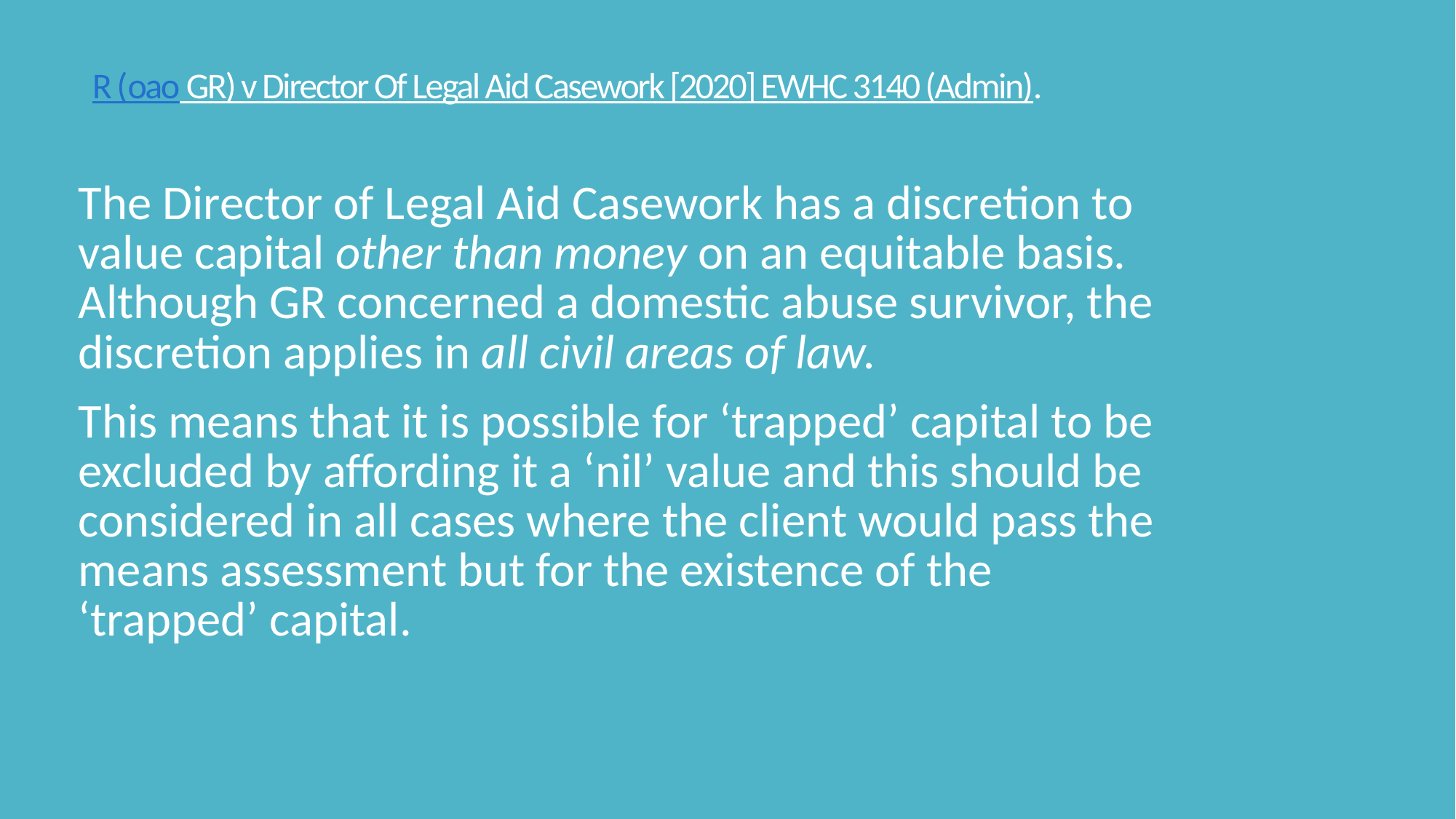

# R (oao GR) v Director Of Legal Aid Casework [2020] EWHC 3140 (Admin).
The Director of Legal Aid Casework has a discretion to value capital other than money on an equitable basis. Although GR concerned a domestic abuse survivor, the discretion applies in all civil areas of law.
This means that it is possible for ‘trapped’ capital to be excluded by affording it a ‘nil’ value and this should be considered in all cases where the client would pass the means assessment but for the existence of the ‘trapped’ capital.